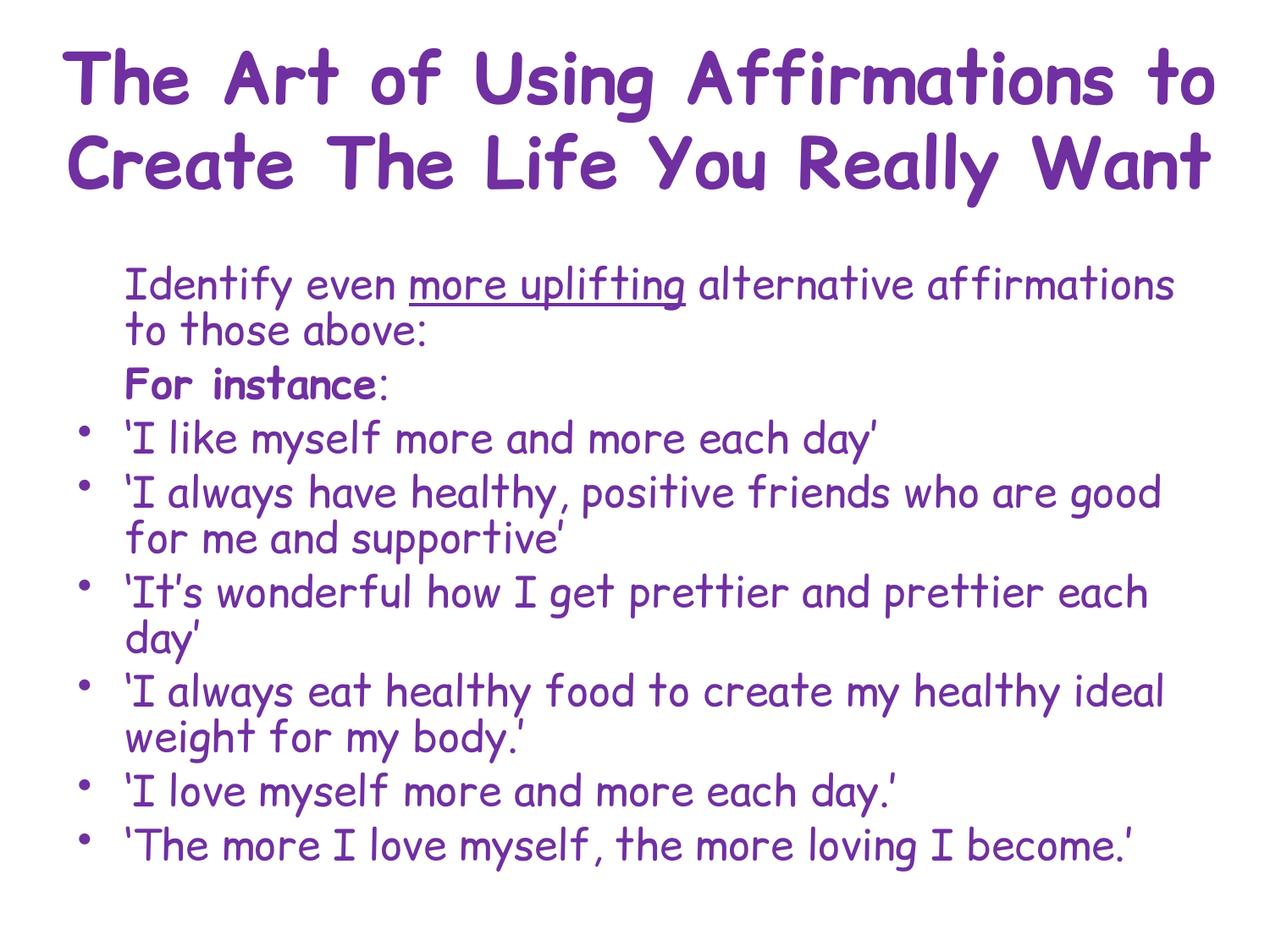

# The Art of Using Affirmations to Create The Life You Really Want
	Identify even more uplifting alternative affirmations to those above:
	For instance:
‘I like myself more and more each day’
‘I always have healthy, positive friends who are good for me and supportive’
‘It’s wonderful how I get prettier and prettier each day’
‘I always eat healthy food to create my healthy ideal weight for my body.’
‘I love myself more and more each day.’
‘The more I love myself, the more loving I become.’